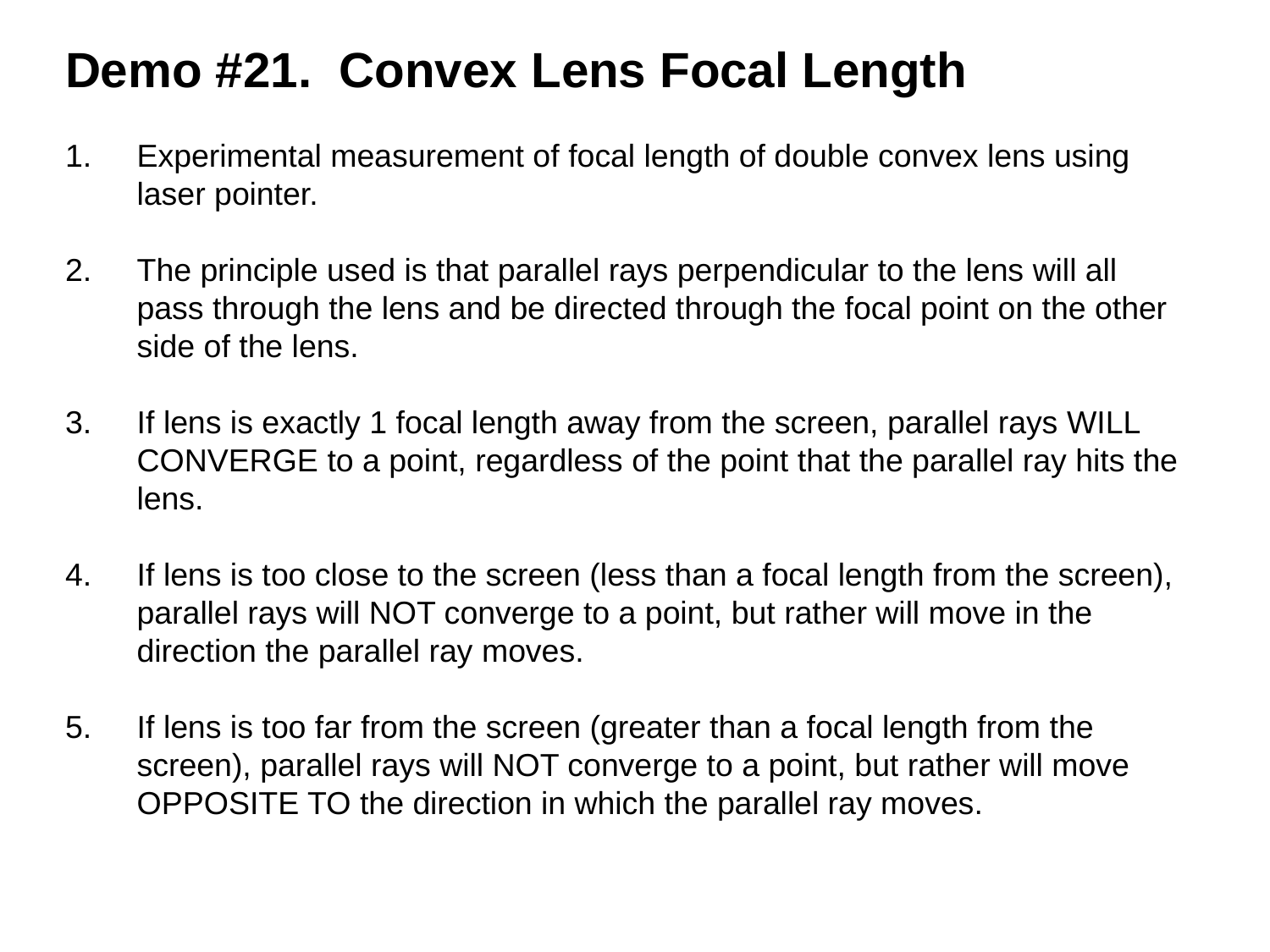

Demo #21.  Convex Lens Focal Length
Experimental measurement of focal length of double convex lens using laser pointer.
The principle used is that parallel rays perpendicular to the lens will all pass through the lens and be directed through the focal point on the other side of the lens.
If lens is exactly 1 focal length away from the screen, parallel rays WILL CONVERGE to a point, regardless of the point that the parallel ray hits the lens.
If lens is too close to the screen (less than a focal length from the screen), parallel rays will NOT converge to a point, but rather will move in the direction the parallel ray moves.
If lens is too far from the screen (greater than a focal length from the screen), parallel rays will NOT converge to a point, but rather will move OPPOSITE TO the direction in which the parallel ray moves.